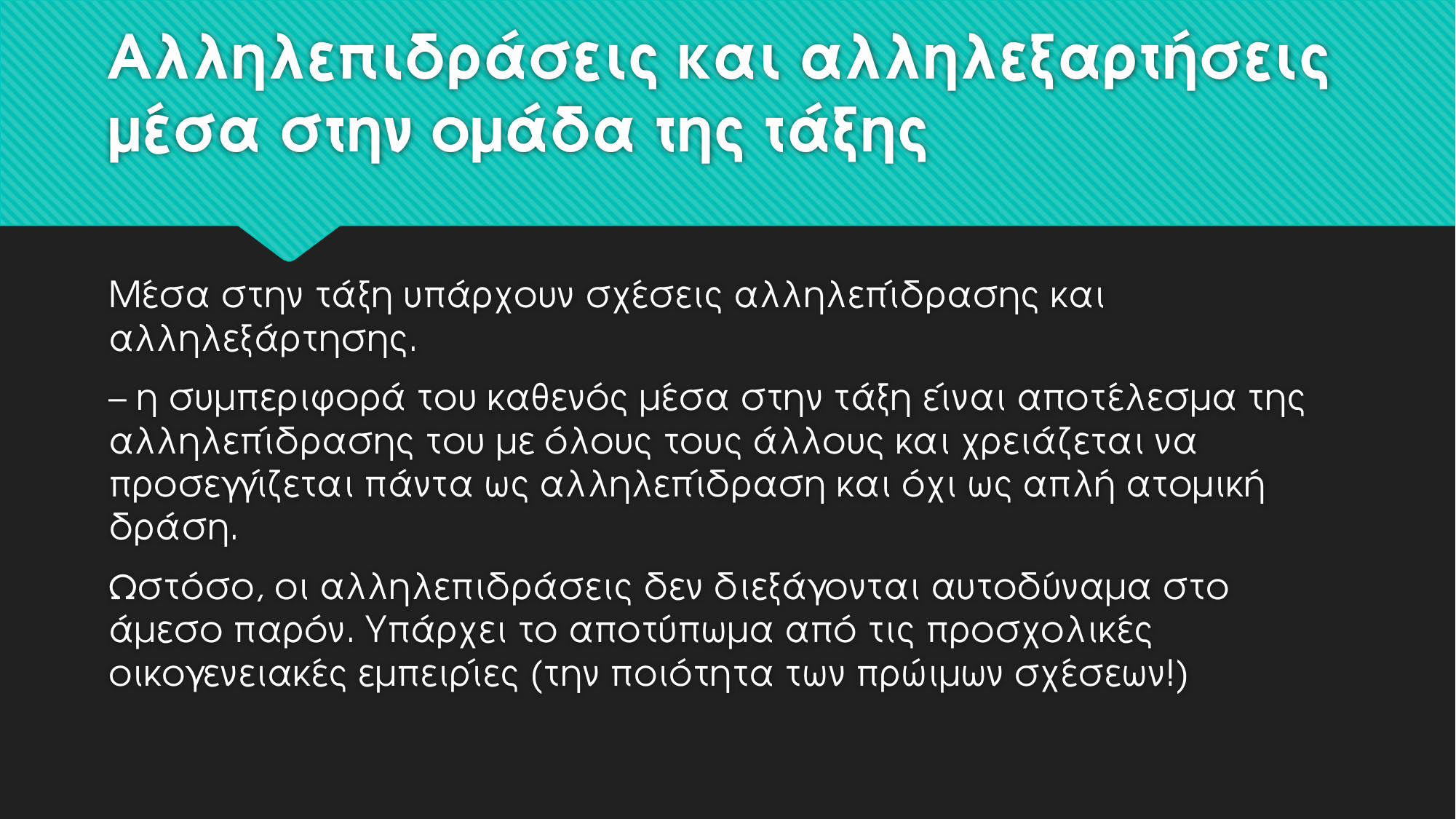

# Αλληλεπιδράσεις και αλληλεξαρτήσεις μέσα στην ομάδα της τάξης
Μέσα στην τάξη υπάρχουν σχέσεις αλληλεπίδρασης και αλληλεξάρτησης.
– η συμπεριφορά του καθενός μέσα στην τάξη είναι αποτέλεσμα της αλληλεπίδρασης του με όλους τους άλλους και χρειάζεται να προσεγγίζεται πάντα ως αλληλεπίδραση και όχι ως απλή ατομική δράση.
Ωστόσο, οι αλληλεπιδράσεις δεν διεξάγονται αυτοδύναμα στο άμεσο παρόν. Υπάρχει το αποτύπωμα από τις προσχολικές οικογενειακές εμπειρίες (την ποιότητα των πρώιμων σχέσεων!)